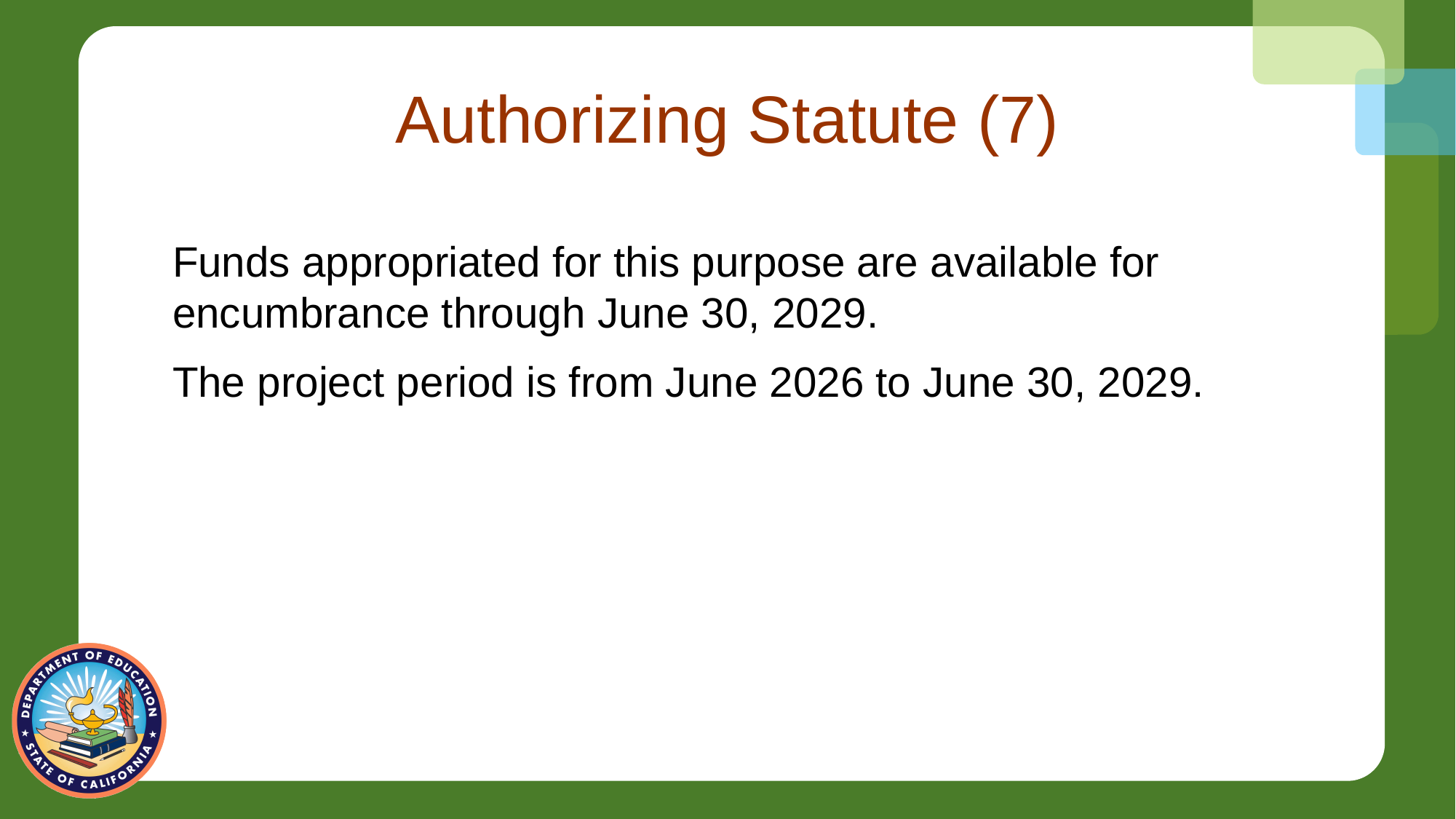

# Authorizing Statute (7)
Funds appropriated for this purpose are available for encumbrance through June 30, 2029.
The project period is from June 2026 to June 30, 2029.